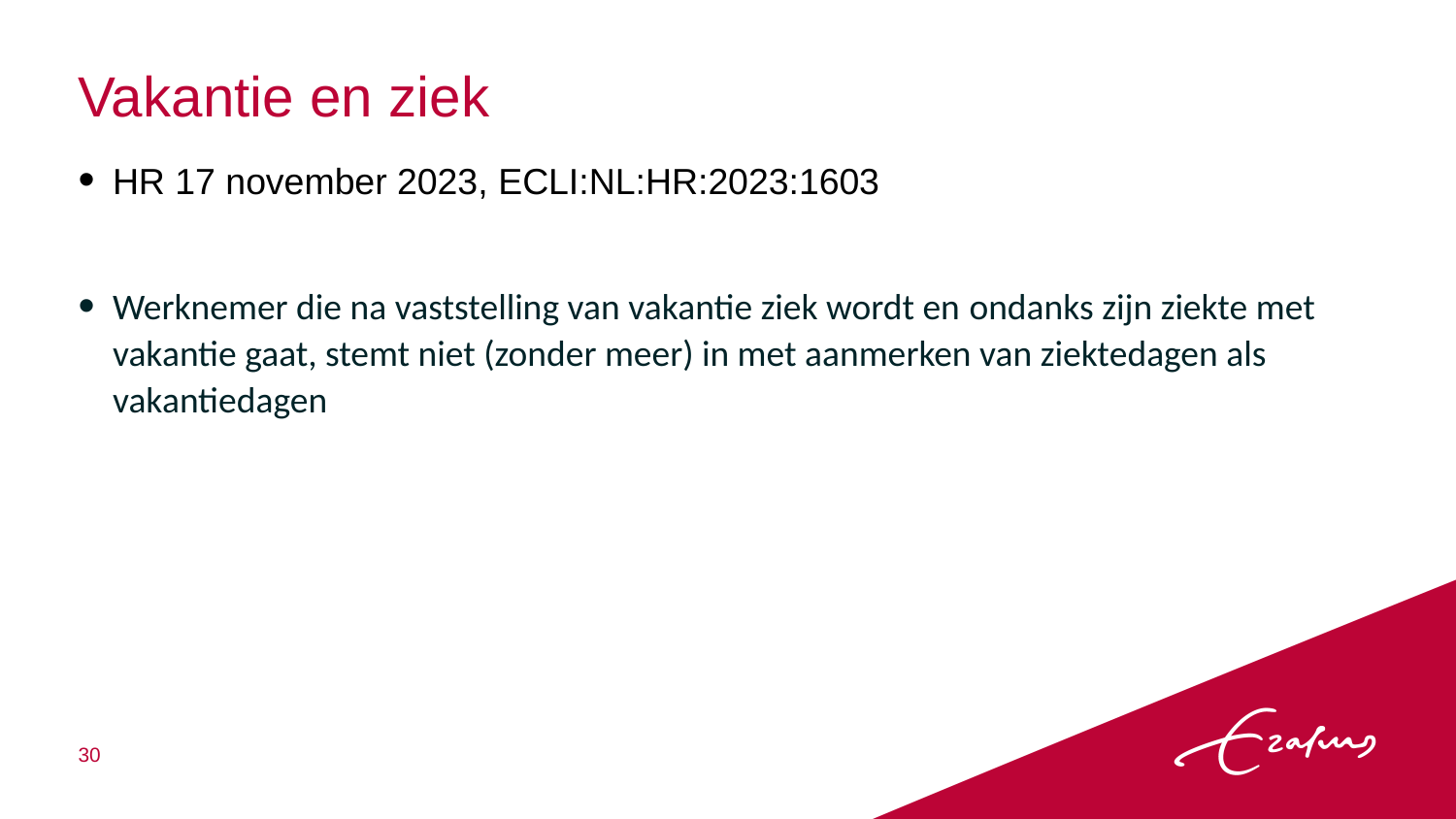

# Vakantie en ziek
HR 17 november 2023, ECLI:NL:HR:2023:1603

Werknemer die na vaststelling van vakantie ziek wordt en ondanks zijn ziekte met vakantie gaat, stemt niet (zonder meer) in met aanmerken van ziektedagen als vakantiedagen
30